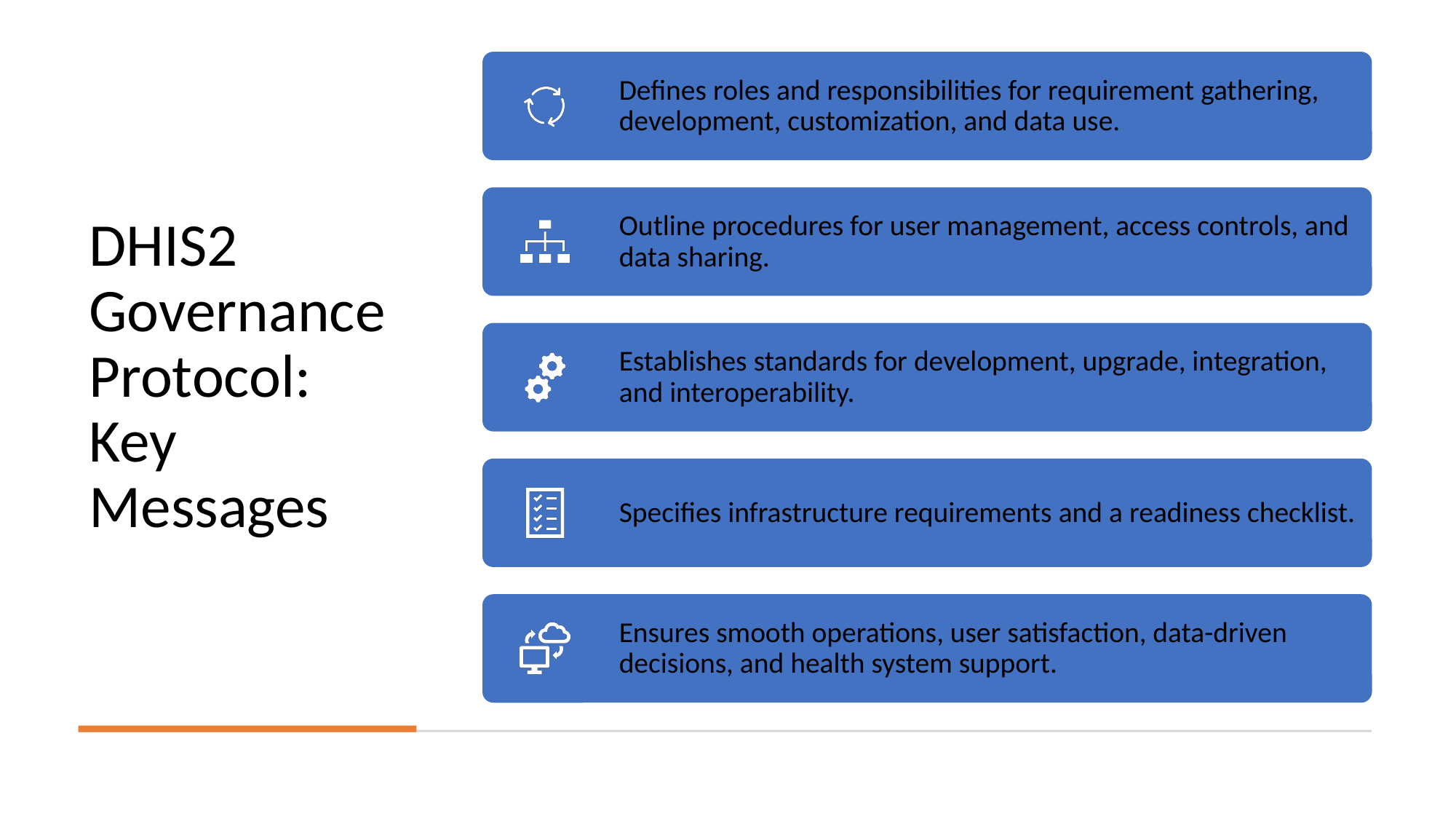

# DHIS2 Governance Protocol: Key Messages

Defines roles and responsibilities for requirement gathering, development, customization, and data use.

Outline procedures for user management, access controls, and data sharing.

Establishes standards for development, upgrade, integration, and interoperability.

Specifies infrastructure requirements and a readiness checklist.

Ensures smooth operations, user satisfaction, data-driven decisions, and health system support.